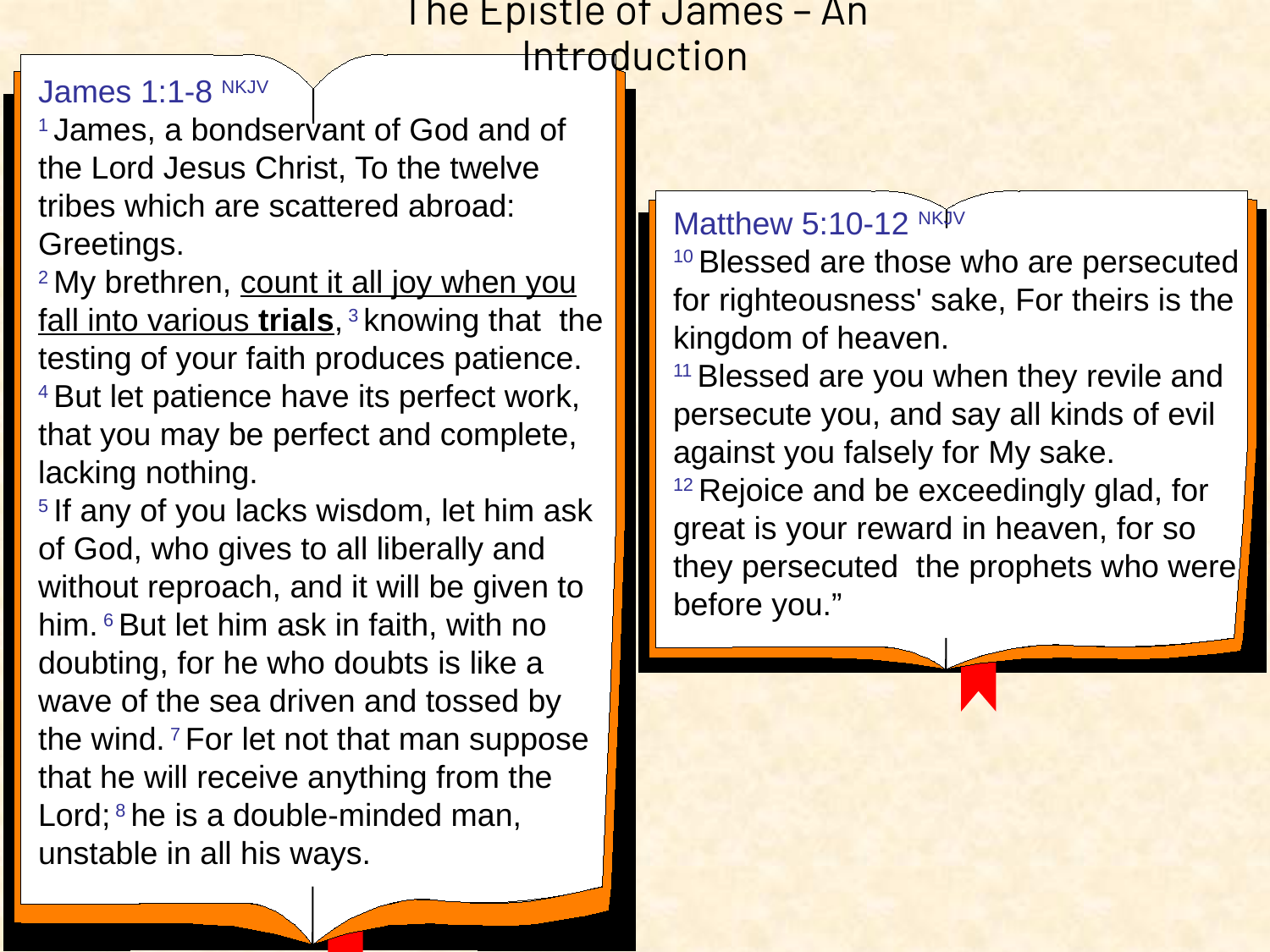

# The Epistle of James – An Introduction

James 1:1-8 NKJV
1 James, a bondservant of God and of the Lord Jesus Christ, To the twelve tribes which are scattered abroad: Greetings.
2 My brethren, count it all joy when you fall into various trials, 3 knowing that  the testing of your faith produces patience.
4 But let patience have its perfect work, that you may be perfect and complete, lacking nothing.
5 If any of you lacks wisdom, let him ask of God, who gives to all liberally and without reproach, and it will be given to him. 6 But let him ask in faith, with no doubting, for he who doubts is like a wave of the sea driven and tossed by the wind. 7 For let not that man suppose that he will receive anything from the Lord; 8 he is a double-minded man, unstable in all his ways.

Matthew 5:10-12 NKJV
10 Blessed are those who are persecuted for righteousness' sake, For theirs is the kingdom of heaven.
11 Blessed are you when they revile and persecute you, and say all kinds of evil against you falsely for My sake.
12 Rejoice and be exceedingly glad, for great is your reward in heaven, for so they persecuted  the prophets who were before you.”